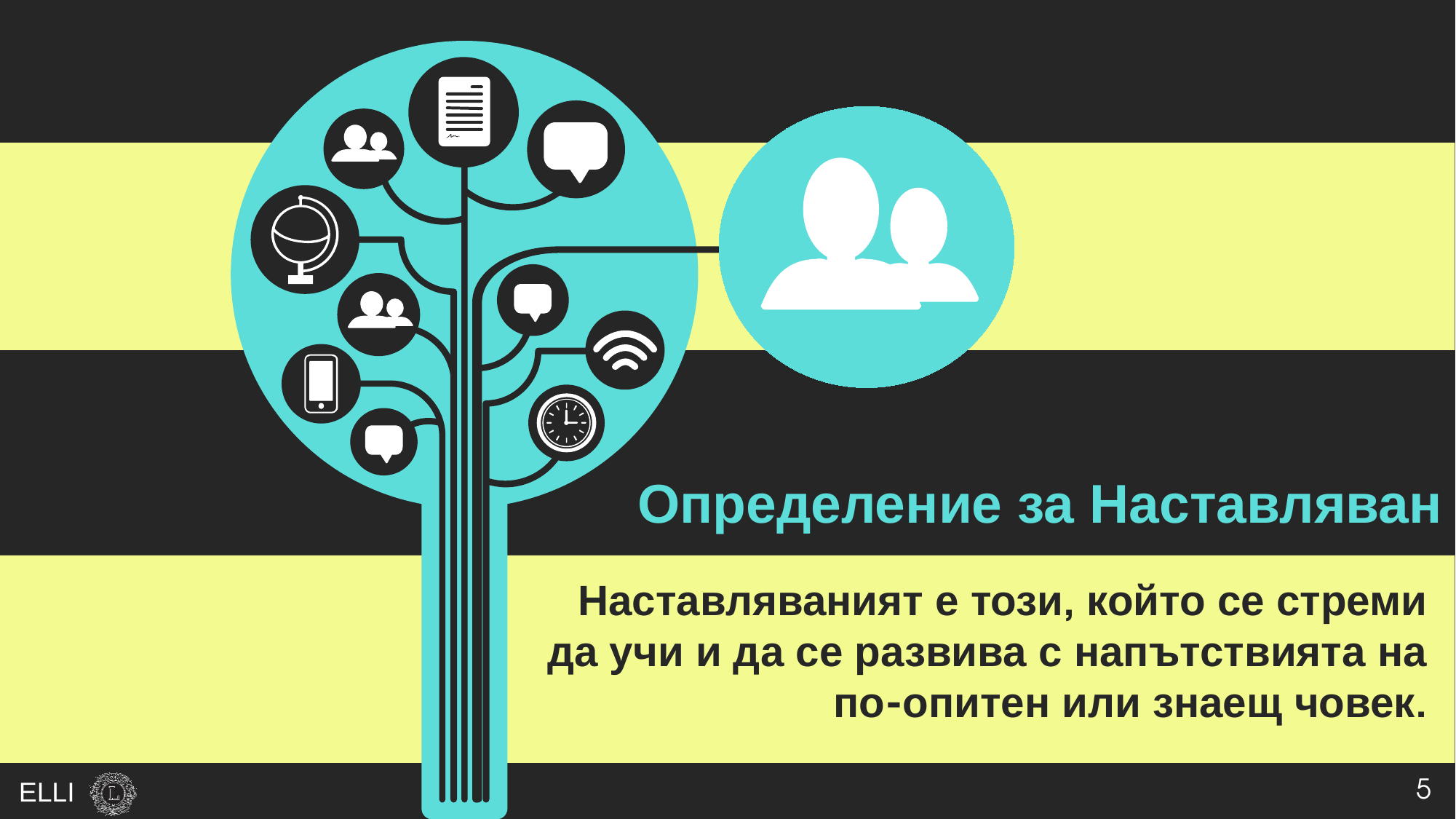

Определение за Наставляван

Наставляваният е този, който се стреми да учи и да се развива с напътствията на по-опитен или знаещ човек.